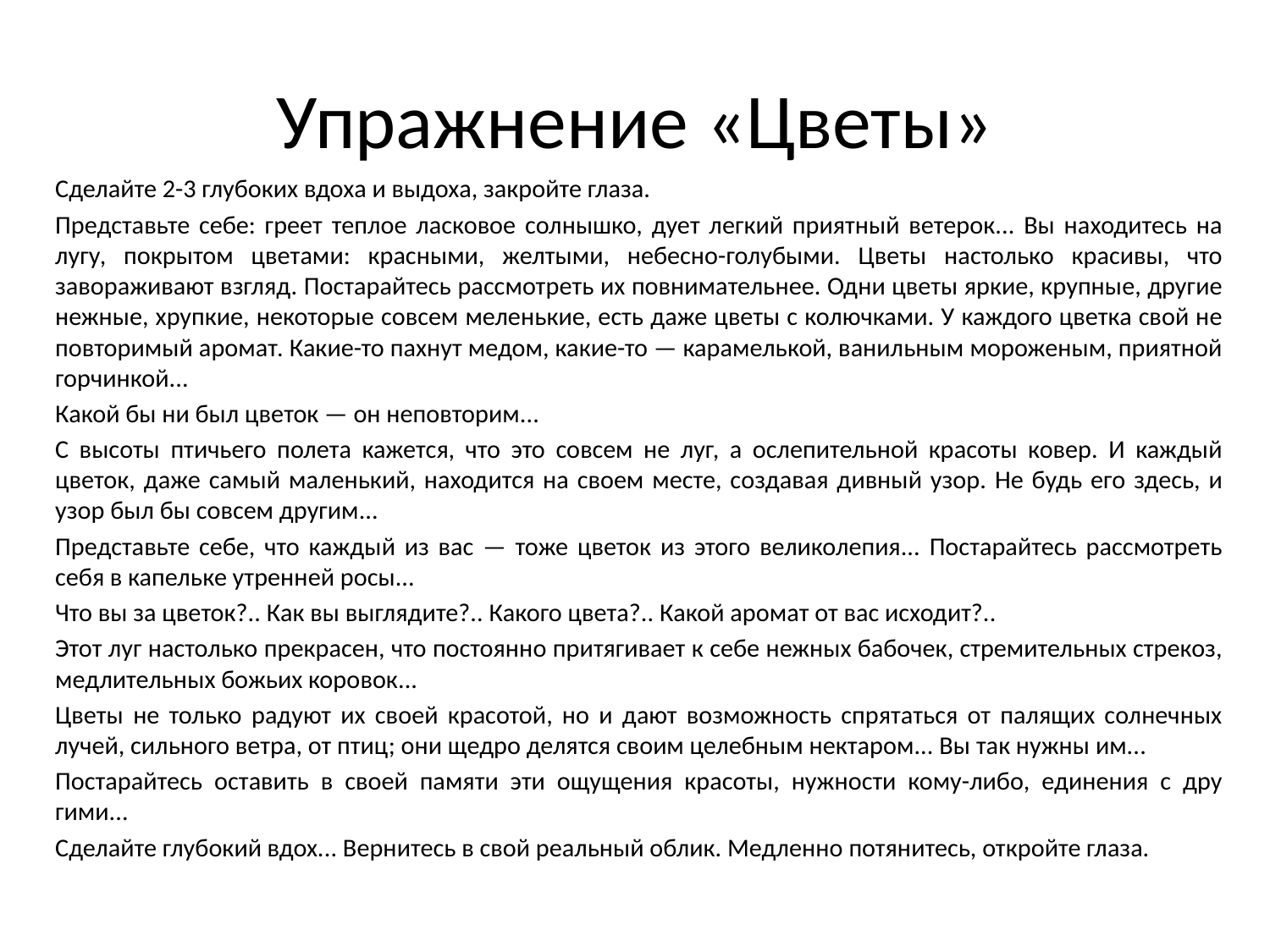

# Упражнение «Цветы»
		Сделайте 2-3 глубоких вдоха и выдоха, закройте глаза.
	Представьте себе: греет теплое ласковое солныш­ко, дует легкий приятный ветерок... Вы находитесь на лугу, покрытом цветами: красными, желтыми, небесно-голубыми. Цветы настолько красивы, что завораживают взгляд. Постарайтесь рассмотреть их повнимательнее. Одни цветы яркие, крупные, другие нежные, хрупкие, некоторые совсем меленькие, есть даже цветы с колючками. У каждого цветка свой не­повторимый аромат. Какие-то пахнут медом, какие-то — карамелькой, ванильным мороженым, приятной горчинкой...
	Какой бы ни был цветок — он неповторим...
	С высоты птичьего полета кажется, что это совсем не луг, а ослепительной красоты ковер. И каждый цветок, даже самый маленький, находится на своем месте, создавая дивный узор. Не будь его здесь, и узор был бы совсем другим...
	Представьте себе, что каждый из вас — тоже цве­ток из этого великолепия... Постарайтесь рассмо­треть себя в капельке утренней росы...
	Что вы за цветок?.. Как вы выглядите?.. Какого цвета?.. Какой аромат от вас исходит?..
	Этот луг настолько прекрасен, что постоянно притягивает к себе нежных бабочек, стремительных стрекоз, медлительных божьих коровок...
	Цветы не только радуют их своей красотой, но и дают возможность спрятаться от палящих солнечных лучей, сильного ветра, от птиц; они щедро делятся своим целебным нектаром... Вы так нужны им...
	Постарайтесь оставить в своей памяти эти ощуще­ния красоты, нужности кому-либо, единения с дру­гими...
	Сделайте глубокий вдох... Вернитесь в свой реаль­ный облик. Медленно потянитесь, откройте глаза.